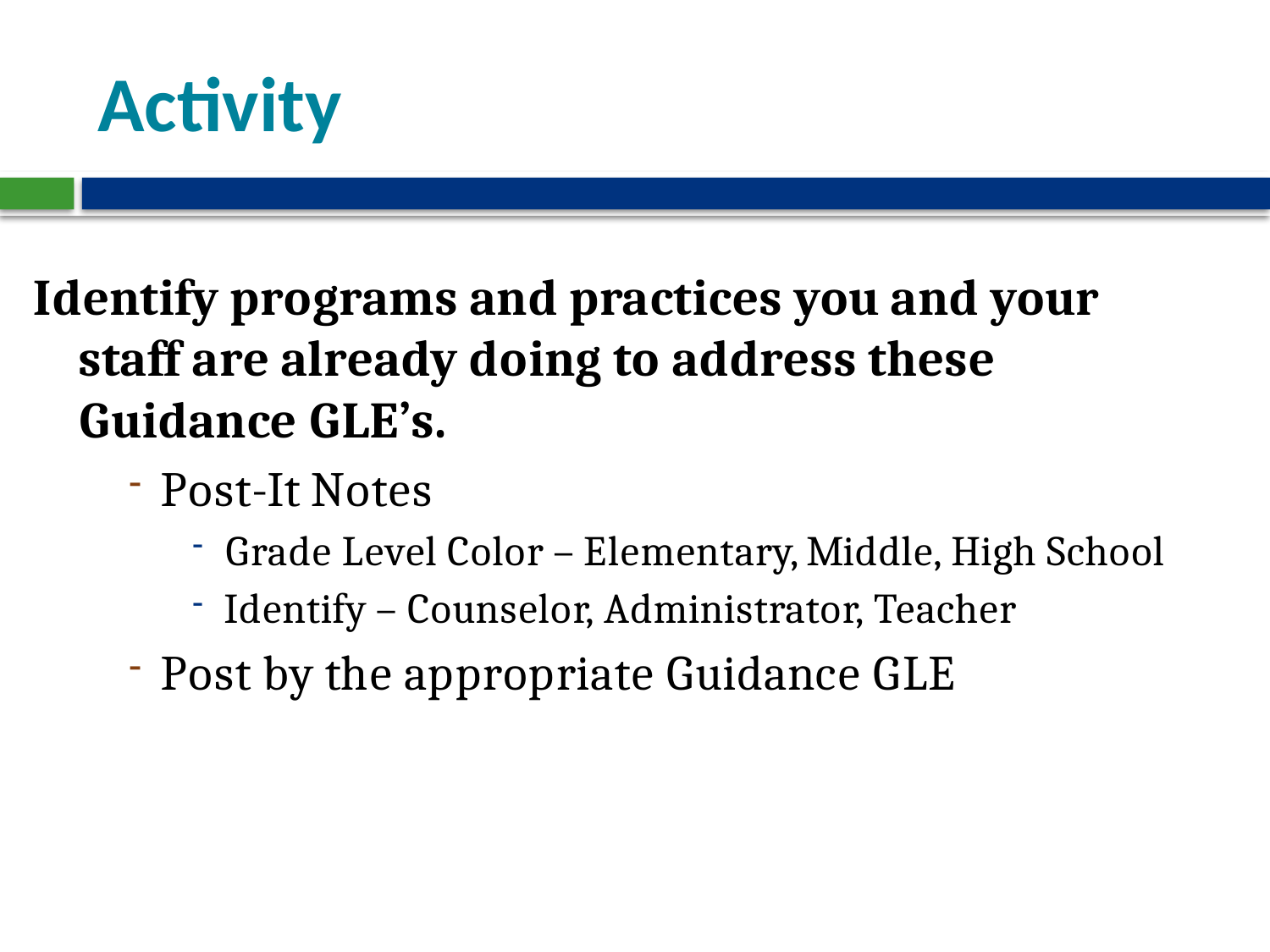

# Activity

Identify programs and practices you and your staff are already doing to address these Guidance GLE’s.
Post-It Notes
Grade Level Color – Elementary, Middle, High School
Identify – Counselor, Administrator, Teacher
Post by the appropriate Guidance GLE